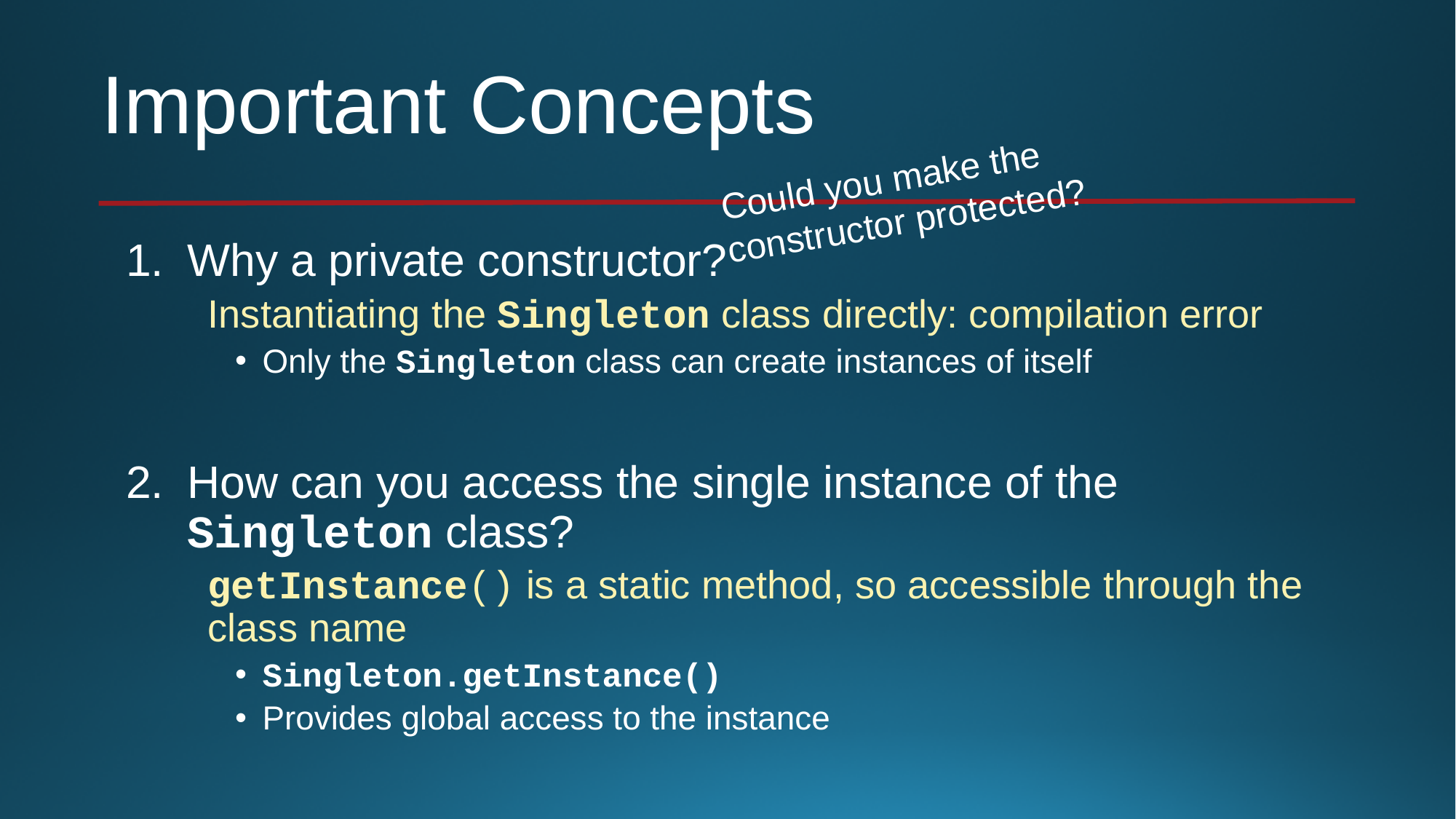

# Important Concepts
Could you make the constructor protected?

Why a private constructor?
	Instantiating the Singleton class directly: compilation error
Only the Singleton class can create instances of itself

How can you access the single instance of the Singleton class?
	getInstance() is a static method, so accessible through the class name
Singleton.getInstance()
Provides global access to the instance